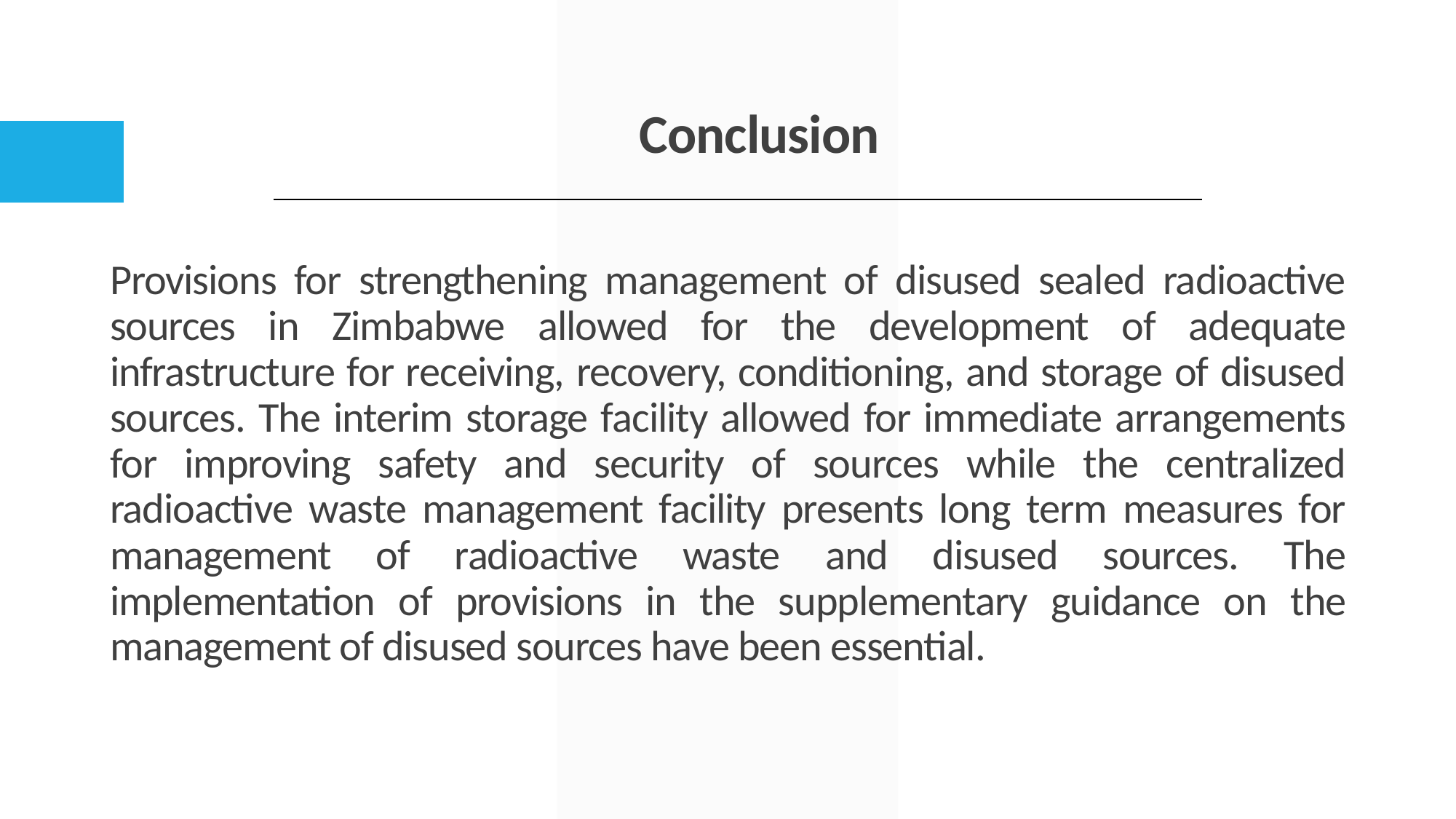

# Conclusion
Provisions for strengthening management of disused sealed radioactive sources in Zimbabwe allowed for the development of adequate infrastructure for receiving, recovery, conditioning, and storage of disused sources. The interim storage facility allowed for immediate arrangements for improving safety and security of sources while the centralized radioactive waste management facility presents long term measures for management of radioactive waste and disused sources. The implementation of provisions in the supplementary guidance on the management of disused sources have been essential.